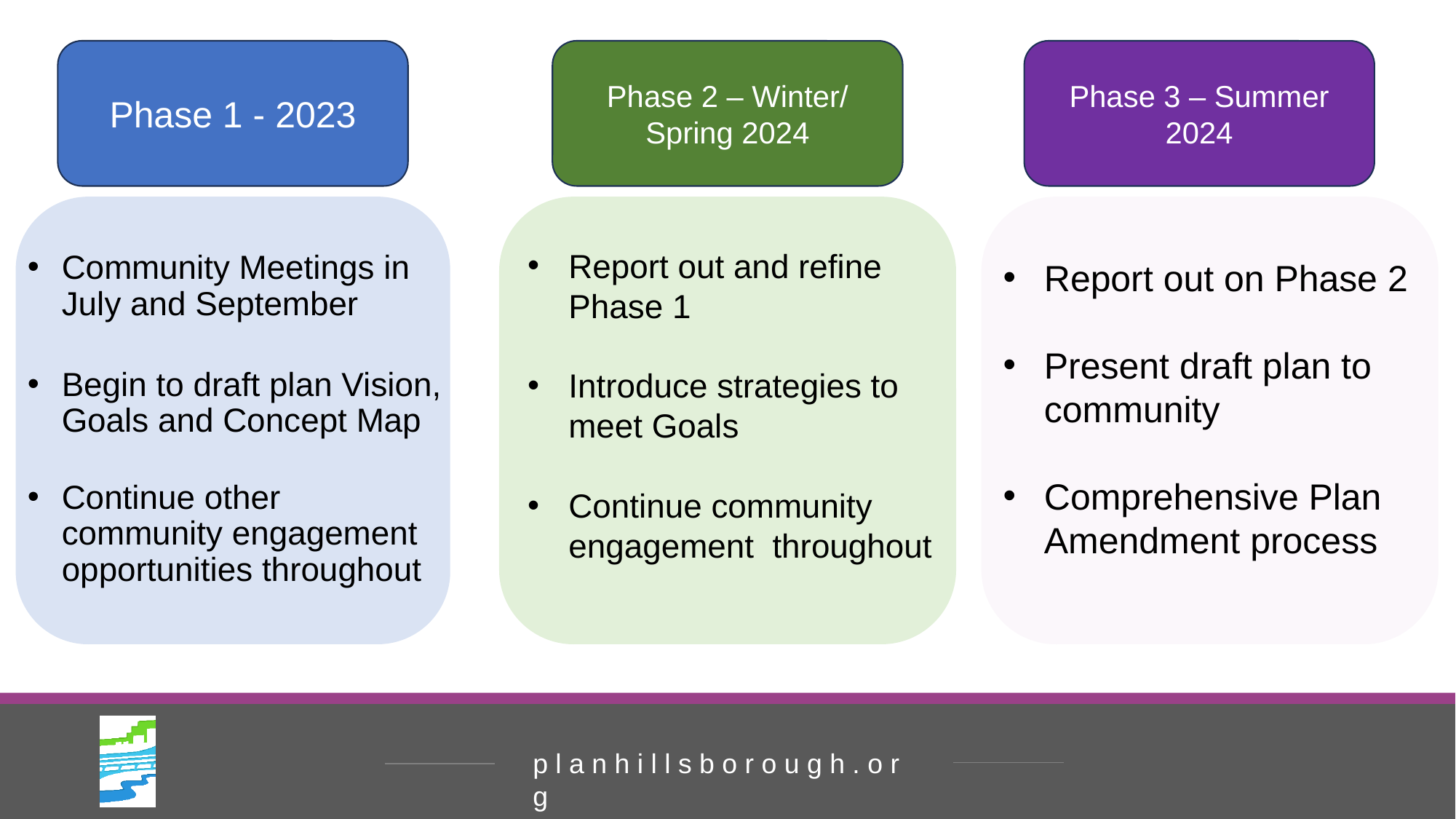

Phase I -2023
Three community meetings in July – staff opportunities
Strengths, Weaknesses, Opportunities and Threats (SWOT)
Three community meetings in September – staff opportunities
Draft Goals, begin Strategy development
Office hours or other engagement opportunities throughout

Phase II - 2024
Report out Phase I
CPAC and community meetings
Office hours or other engagement opportunities throughout

Phase III  - 2024
Report out Phase II and complete Plan Amendment process to adopt Plan
Phase 3 – Summer 2024
Phase 1 - 2023
Phase 2 – Winter/ Spring 2024

Report out and refine Phase 1
Introduce strategies to meet Goals
Continue community engagement  throughout
Community Meetings in July and September
Begin to draft plan Vision, Goals and Concept Map
Continue other community engagement opportunities throughout
Report out on Phase 2
Present draft plan to community
Comprehensive Plan Amendment process